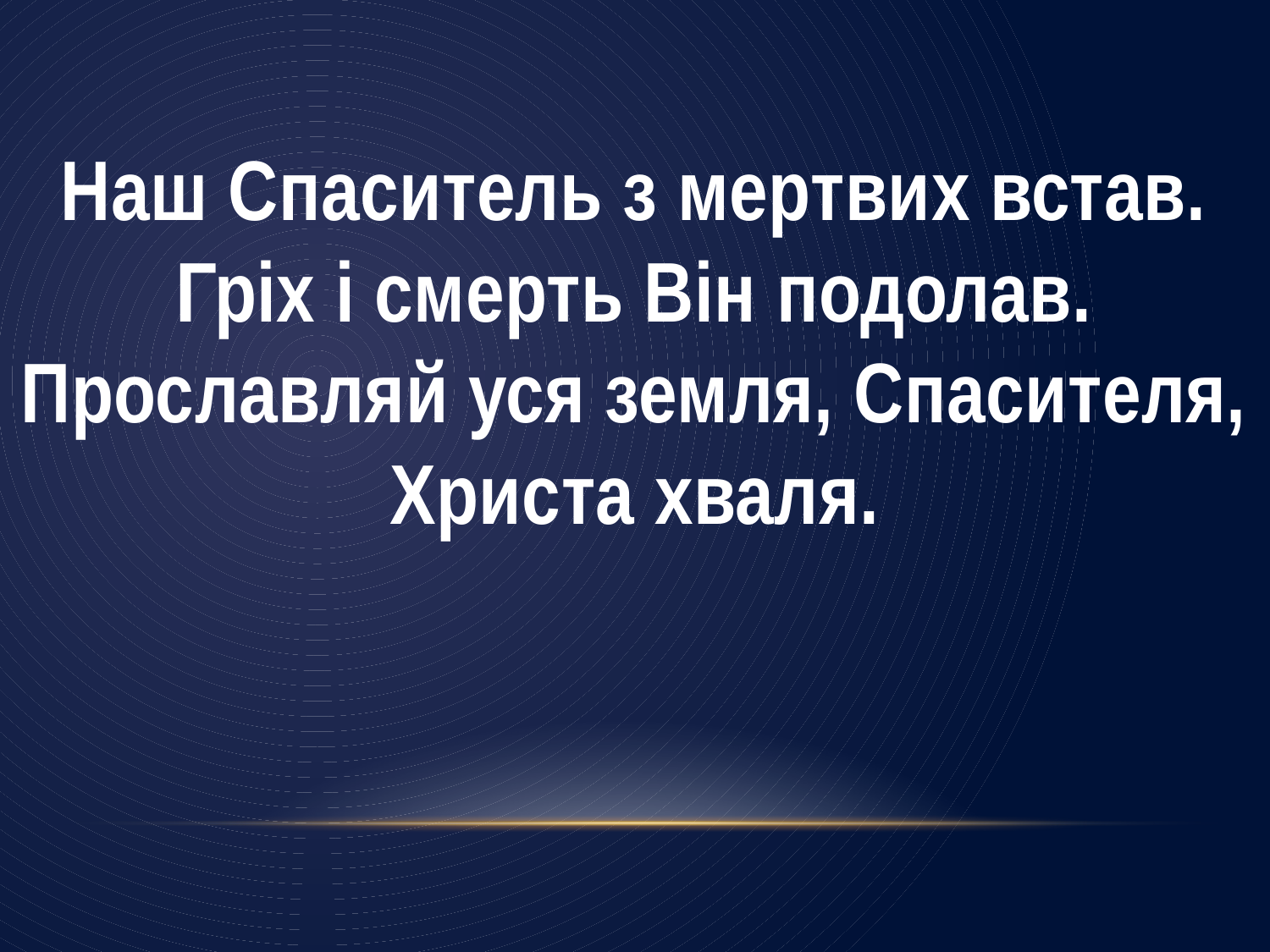

Наш Спаситель з мертвих встав. Гріх і смерть Він подолав. Прославляй уся земля, Спасителя, Христа хваля.